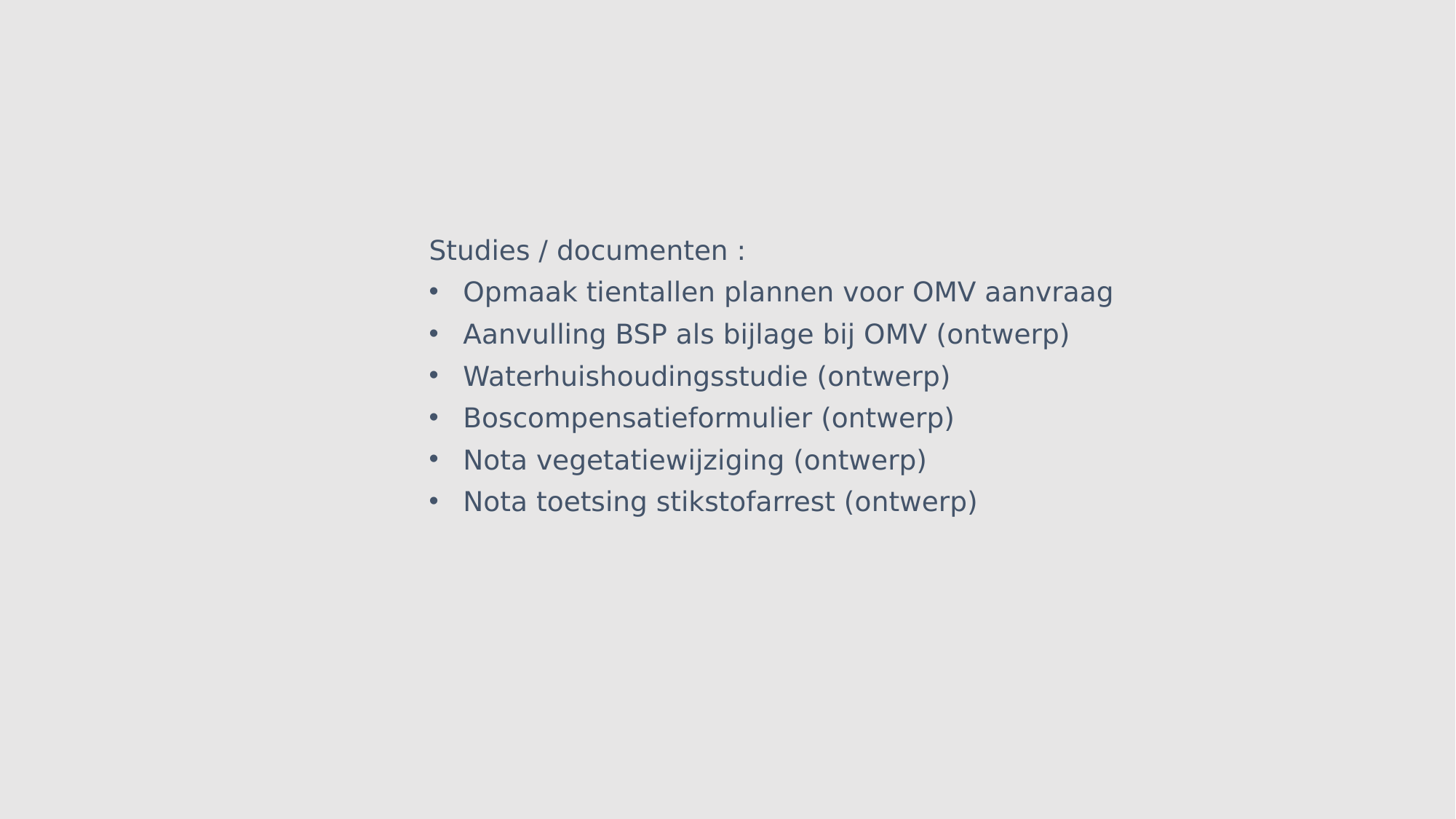

Studies / documenten :
Opmaak tientallen plannen voor OMV aanvraag
Aanvulling BSP als bijlage bij OMV (ontwerp)
Waterhuishoudingsstudie (ontwerp)
Boscompensatieformulier (ontwerp)
Nota vegetatiewijziging (ontwerp)
Nota toetsing stikstofarrest (ontwerp)
Wijkraad  20211019:    Kleiputten Terhagen
23